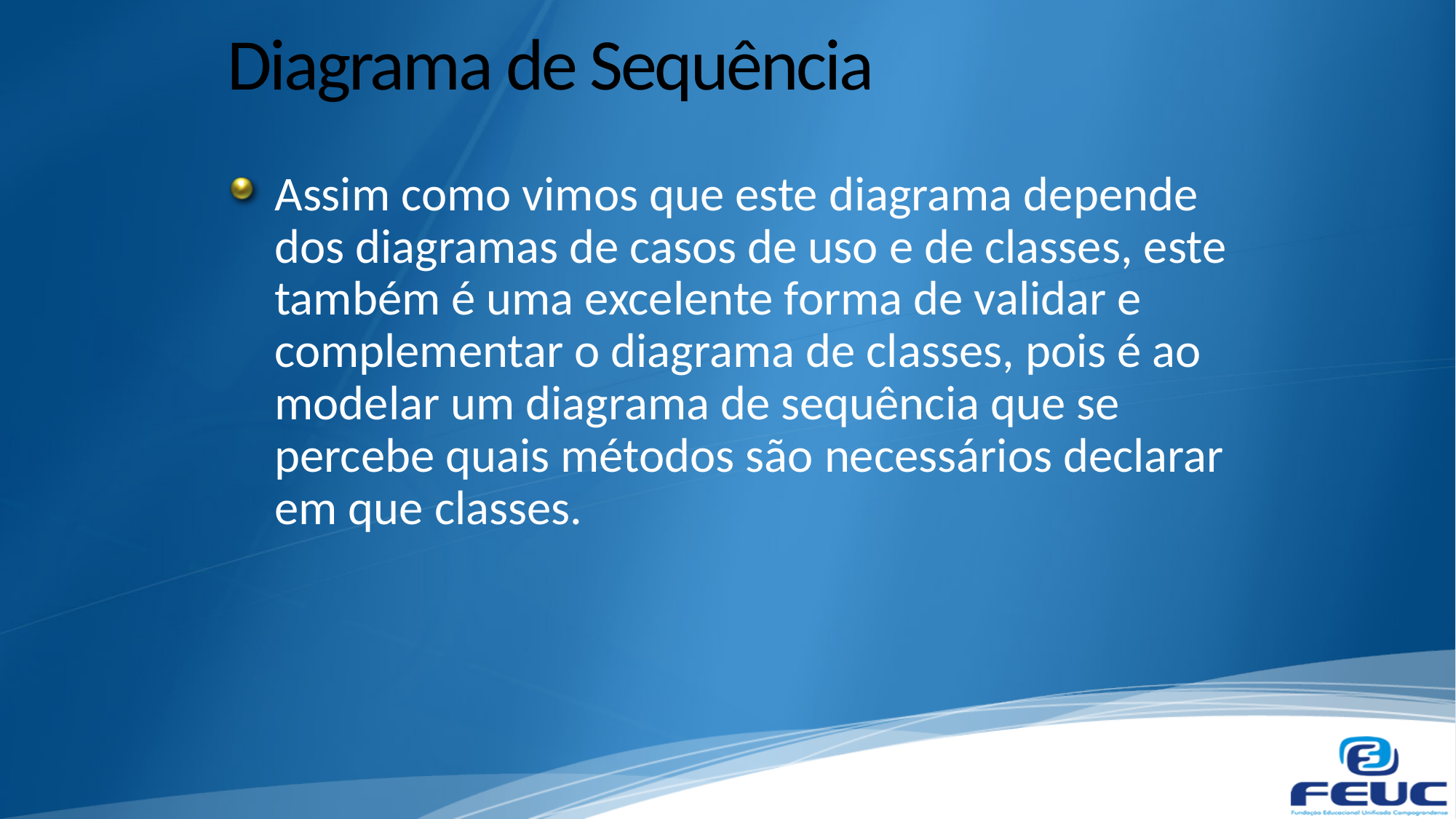

# Diagrama de Sequência
Assim como vimos que este diagrama depende dos diagramas de casos de uso e de classes, este também é uma excelente forma de validar e complementar o diagrama de classes, pois é ao modelar um diagrama de sequência que se percebe quais métodos são necessários declarar em que classes.